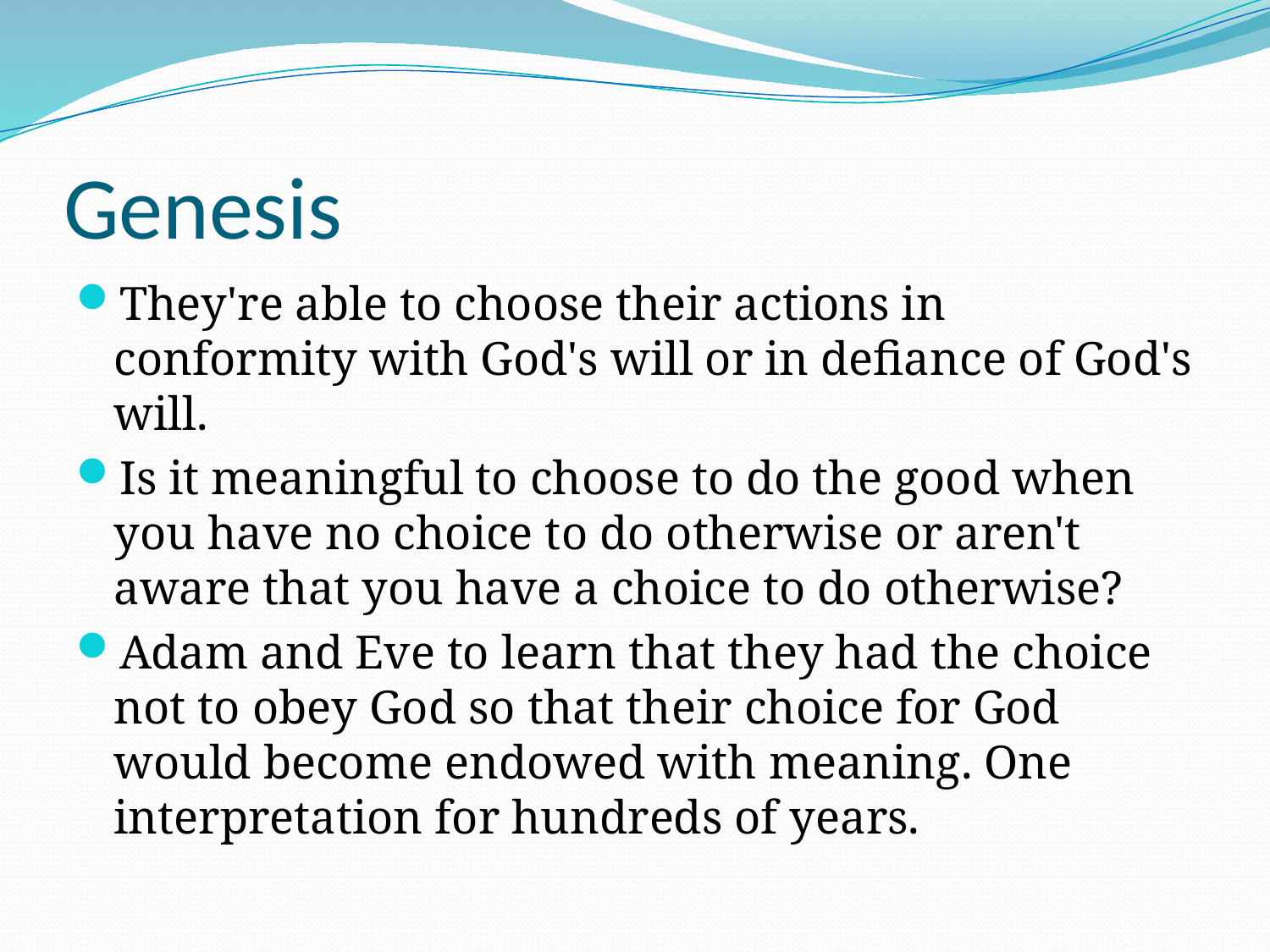

# Genesis
They're able to choose their actions in conformity with God's will or in defiance of God's will.
Is it meaningful to choose to do the good when you have no choice to do otherwise or aren't aware that you have a choice to do otherwise?
Adam and Eve to learn that they had the choice not to obey God so that their choice for God would become endowed with meaning. One interpretation for hundreds of years.